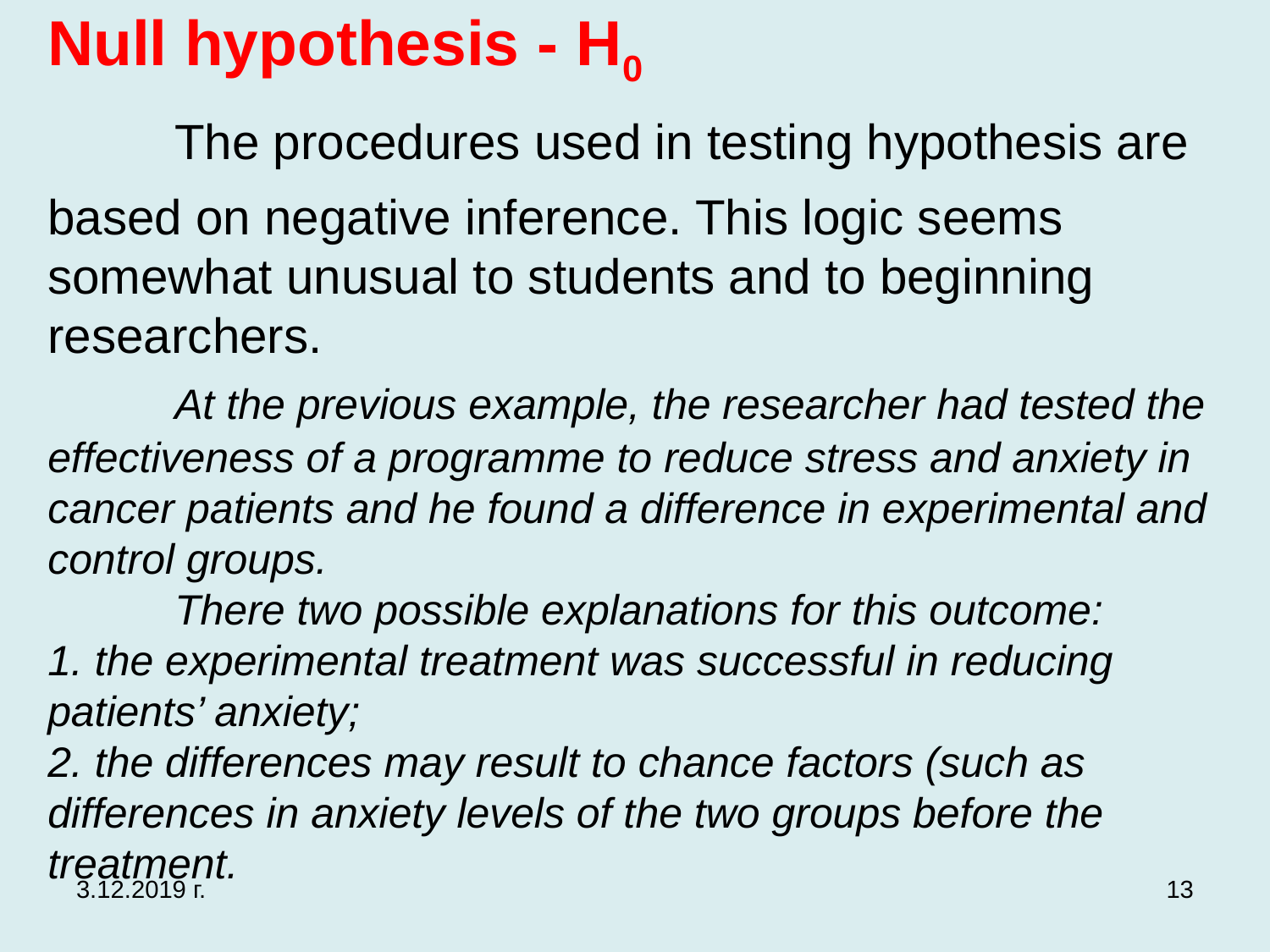

# Null hypothesis - H0 The procedures used in testing hypothesis are based on negative inference. This logic seems somewhat unusual to students and to beginning researchers. At the previous example, the researcher had tested the effectiveness of a programme to reduce stress and anxiety in cancer patients and he found a difference in experimental and control groups. There two possible explanations for this outcome: 1. the experimental treatment was successful in reducing patients’ anxiety; 2. the differences may result to chance factors (such as differences in anxiety levels of the two groups before the treatment.
3.12.2019 г.
13